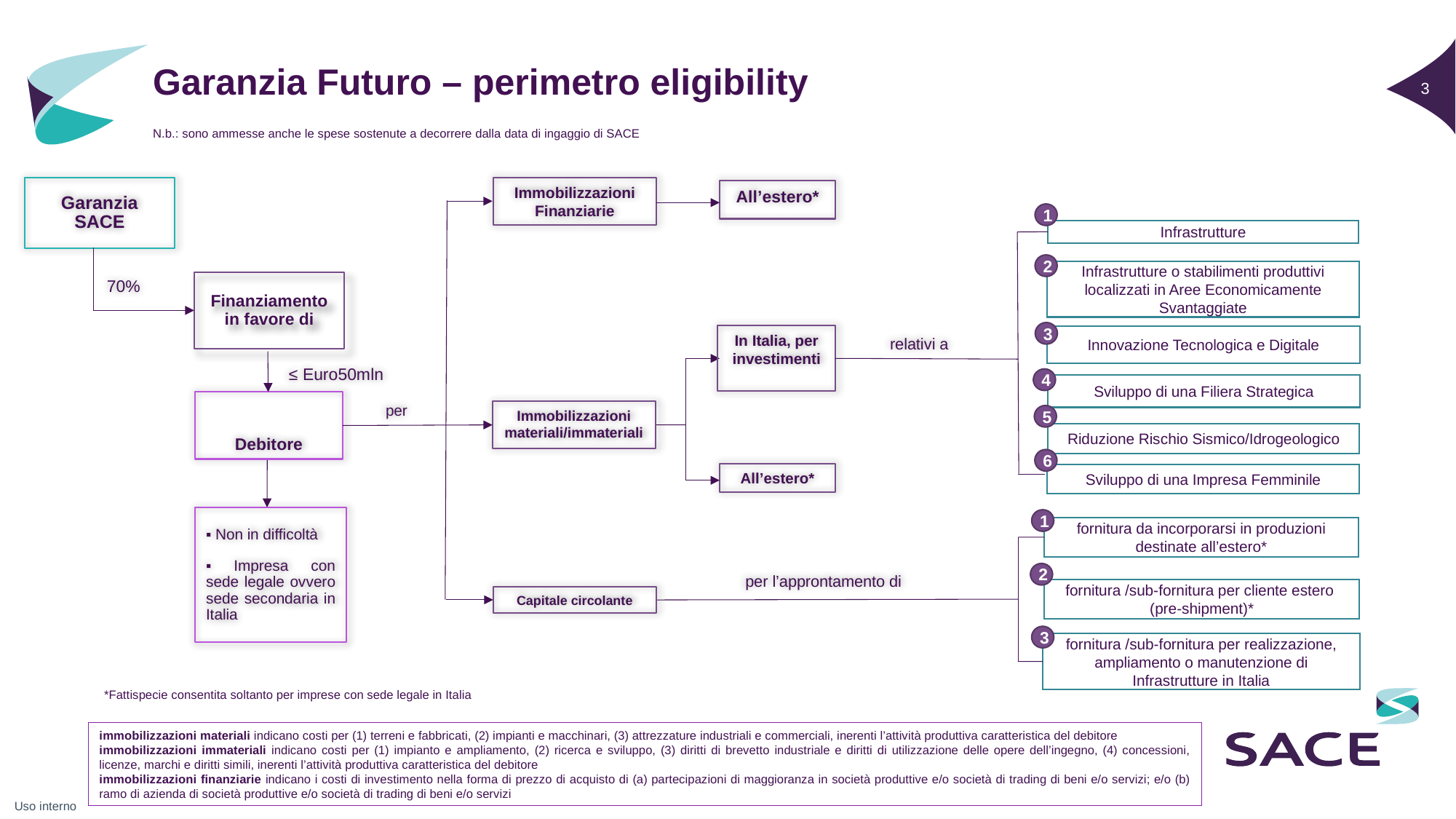

Garanzia Futuro – perimetro eligibility
N.b.: sono ammesse anche le spese sostenute a decorrere dalla data di ingaggio di SACE
Immobilizzazioni Finanziarie
Garanzia SACE
All’estero*
1
Infrastrutture
2
Infrastrutture o stabilimenti produttivi localizzati in Aree Economicamente Svantaggiate
70%
Finanziamento in favore di
3
In Italia, per investimenti
Innovazione Tecnologica e Digitale
relativi a
≤ Euro50mln
4
Sviluppo di una Filiera Strategica

Debitore
per
Immobilizzazioni materiali/immateriali
5
Riduzione Rischio Sismico/Idrogeologico
6
All’estero*
Sviluppo di una Impresa Femminile
▪ Non in difficoltà
▪ Impresa con sede legale ovvero sede secondaria in Italia
1

fornitura da incorporarsi in produzioni destinate all’estero*

2
per l’approntamento di
fornitura /sub-fornitura per cliente estero  (pre-shipment)*
Capitale circolante
3

fornitura /sub-fornitura per realizzazione, ampliamento o manutenzione di Infrastrutture in Italia

*Fattispecie consentita soltanto per imprese con sede legale in Italia
immobilizzazioni materiali indicano costi per (1) terreni e fabbricati, (2) impianti e macchinari, (3) attrezzature industriali e commerciali, inerenti l’attività produttiva caratteristica del debitore
immobilizzazioni immateriali indicano costi per (1) impianto e ampliamento, (2) ricerca e sviluppo, (3) diritti di brevetto industriale e diritti di utilizzazione delle opere dell’ingegno, (4) concessioni, licenze, marchi e diritti simili, inerenti l’attività produttiva caratteristica del debitore
immobilizzazioni finanziarie indicano i costi di investimento nella forma di prezzo di acquisto di (a) partecipazioni di maggioranza in società produttive e/o società di trading di beni e/o servizi; e/o (b) ramo di azienda di società produttive e/o società di trading di beni e/o servizi